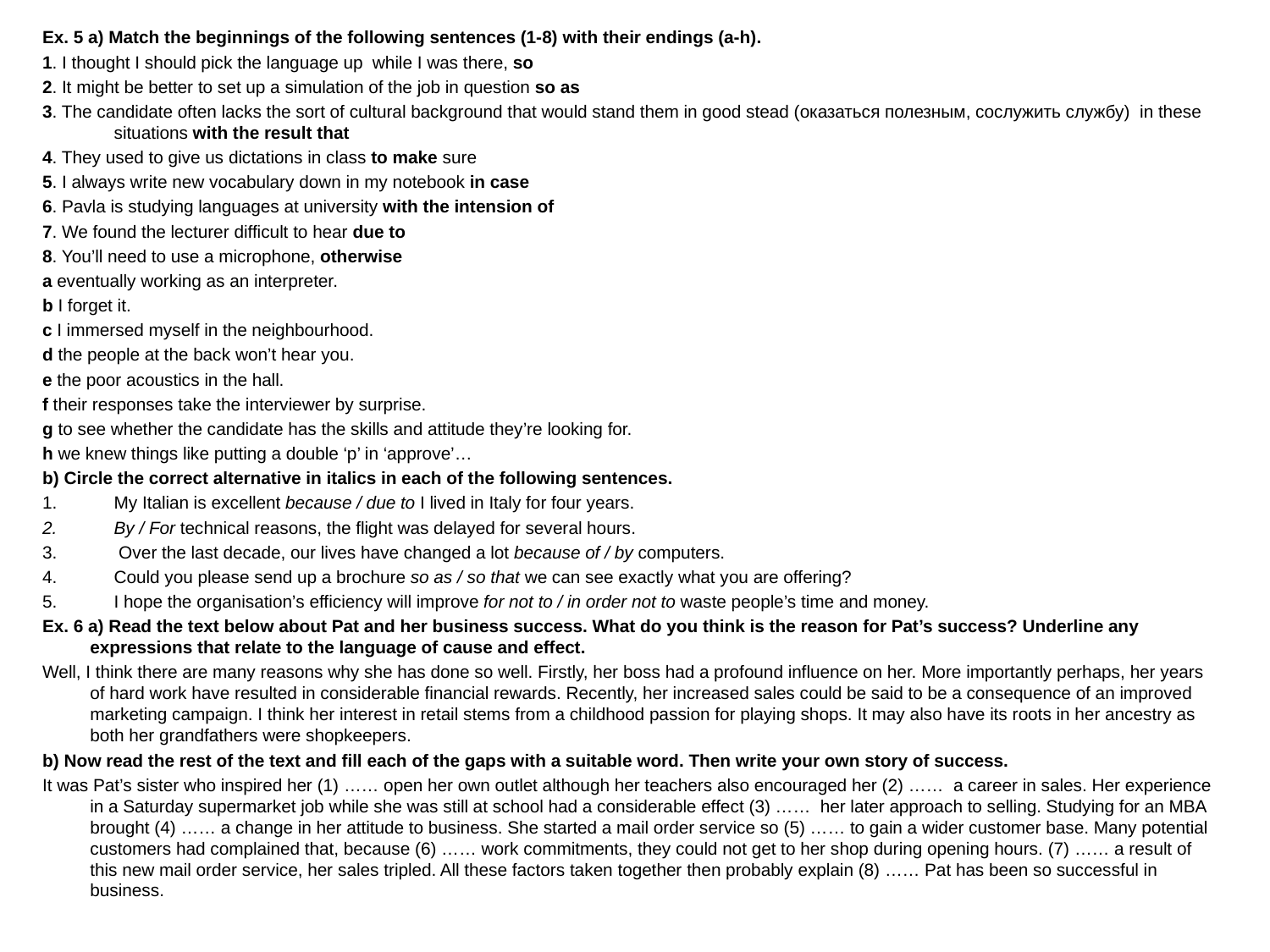

Ex. 5 a) Match the beginnings of the following sentences (1-8) with their endings (a-h).
1. I thought I should pick the language up  while I was there, so
2. It might be better to set up a simulation of the job in question so as
3. The candidate often lacks the sort of cultural background that would stand them in good stead (оказаться полезным, сослужить службу)  in these situations with the result that
4. They used to give us dictations in class to make sure
5. I always write new vocabulary down in my notebook in case
6. Pavla is studying languages at university with the intension of
7. We found the lecturer difficult to hear due to
8. You’ll need to use a microphone, otherwise
a eventually working as an interpreter.
b I forget it.
c I immersed myself in the neighbourhood.
d the people at the back won’t hear you.
e the poor acoustics in the hall.
f their responses take the interviewer by surprise.
g to see whether the candidate has the skills and attitude they’re looking for.
h we knew things like putting a double ‘p’ in ‘approve’…
b) Circle the correct alternative in italics in each of the following sentences.
My Italian is excellent because / due to I lived in Italy for four years.
By / For technical reasons, the flight was delayed for several hours.
 Over the last decade, our lives have changed a lot because of / by computers.
Could you please send up a brochure so as / so that we can see exactly what you are offering?
I hope the organisation’s efficiency will improve for not to / in order not to waste people’s time and money.
Ex. 6 a) Read the text below about Pat and her business success. What do you think is the reason for Pat’s success? Underline any expressions that relate to the language of cause and effect.
Well, I think there are many reasons why she has done so well. Firstly, her boss had a profound influence on her. More importantly perhaps, her years of hard work have resulted in considerable financial rewards. Recently, her increased sales could be said to be a consequence of an improved marketing campaign. I think her interest in retail stems from a childhood passion for playing shops. It may also have its roots in her ancestry as both her grandfathers were shopkeepers.
b) Now read the rest of the text and fill each of the gaps with a suitable word. Then write your own story of success.
It was Pat’s sister who inspired her (1) …… open her own outlet although her teachers also encouraged her (2) ……  a career in sales. Her experience in a Saturday supermarket job while she was still at school had a considerable effect (3) ……  her later approach to selling. Studying for an MBA brought (4) …… a change in her attitude to business. She started a mail order service so (5) …… to gain a wider customer base. Many potential customers had complained that, because (6) …… work commitments, they could not get to her shop during opening hours. (7) …… a result of this new mail order service, her sales tripled. All these factors taken together then probably explain (8) …… Pat has been so successful in business.